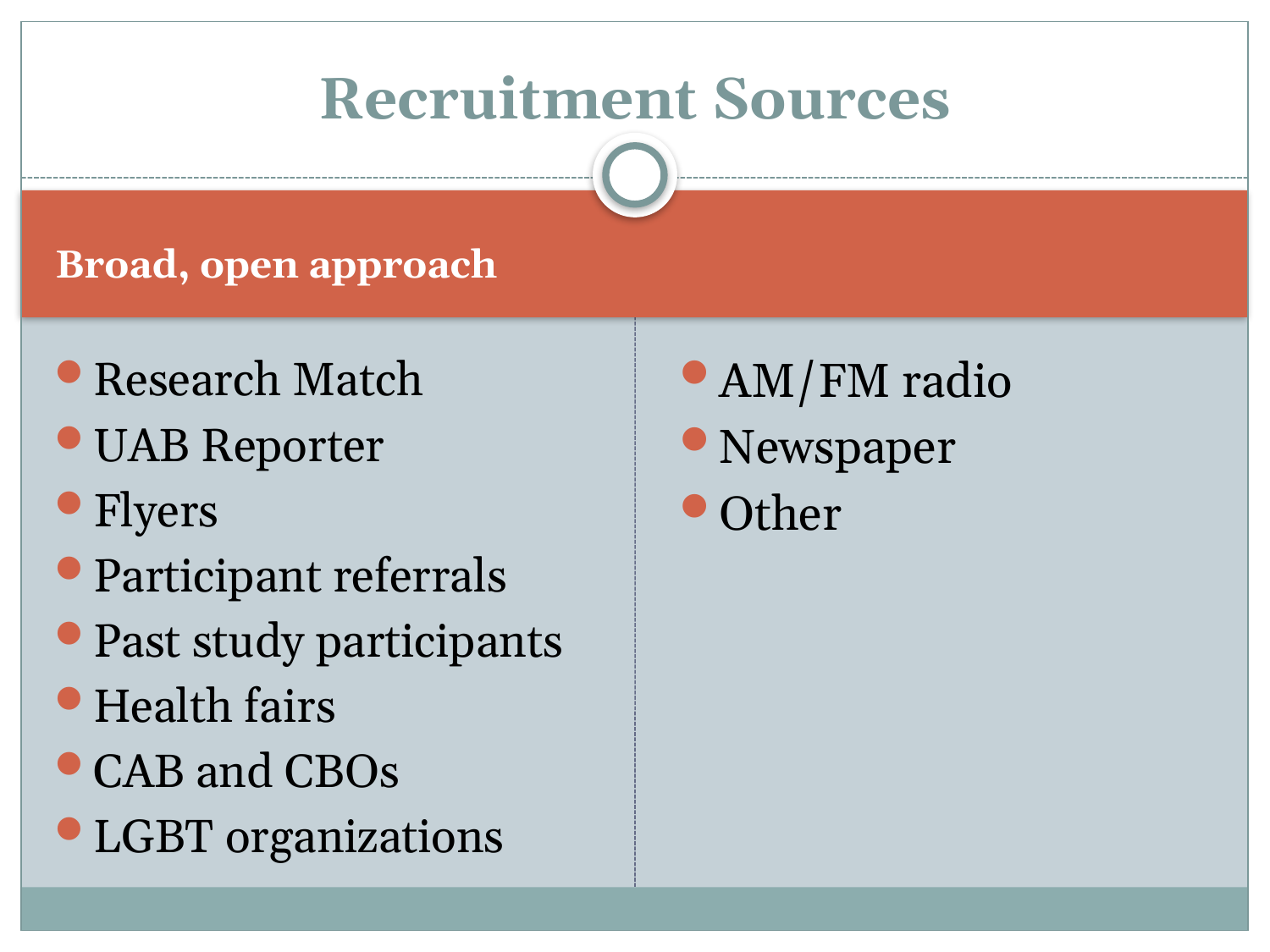

# Recruitment Sources
Broad, open approach
Research Match
UAB Reporter
Flyers
Participant referrals
Past study participants
Health fairs
CAB and CBOs
LGBT organizations
AM/FM radio
Newspaper
Other